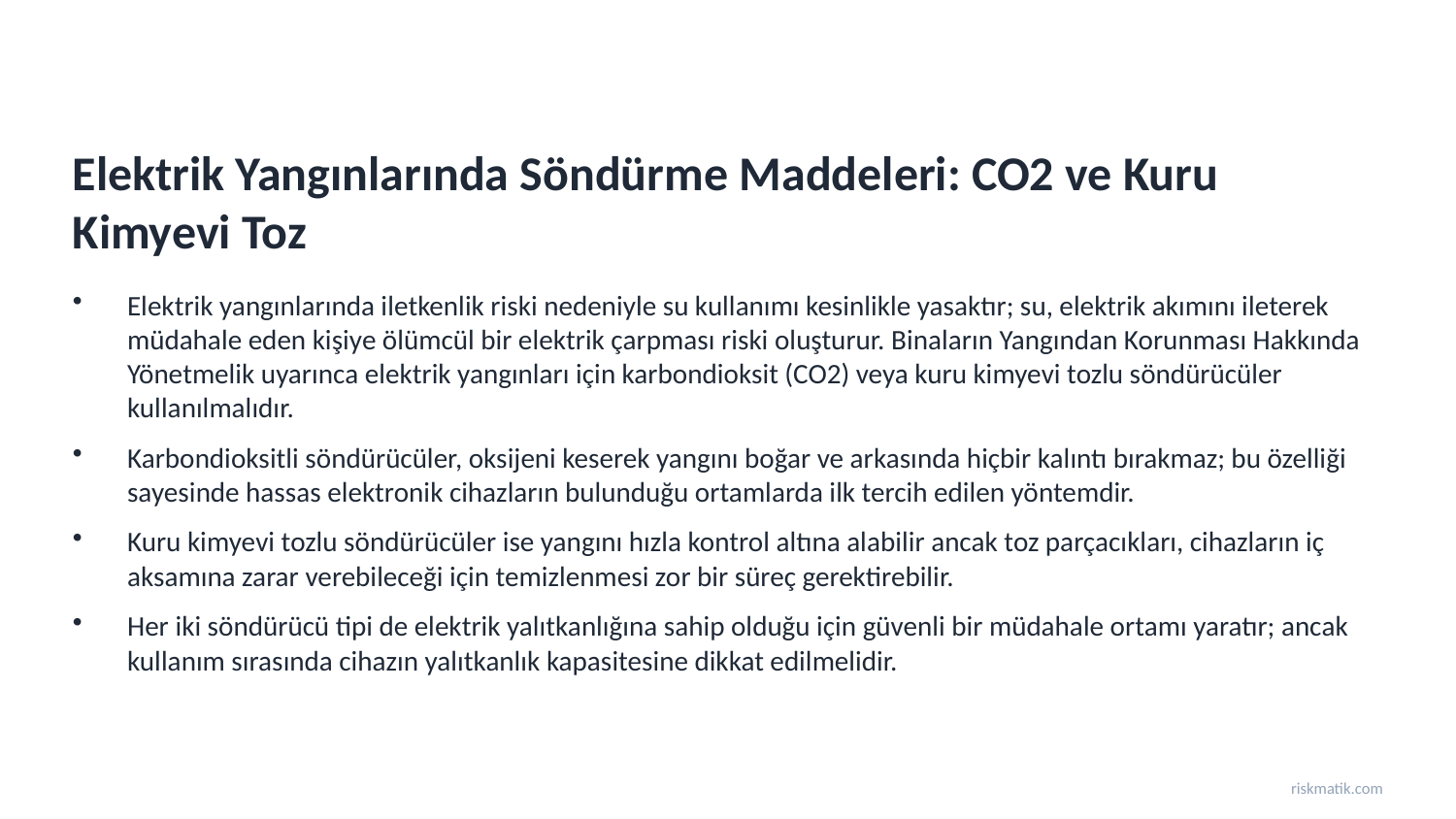

Elektrik Yangınlarında Söndürme Maddeleri: CO2 ve Kuru Kimyevi Toz
Elektrik yangınlarında iletkenlik riski nedeniyle su kullanımı kesinlikle yasaktır; su, elektrik akımını ileterek müdahale eden kişiye ölümcül bir elektrik çarpması riski oluşturur. Binaların Yangından Korunması Hakkında Yönetmelik uyarınca elektrik yangınları için karbondioksit (CO2) veya kuru kimyevi tozlu söndürücüler kullanılmalıdır.
Karbondioksitli söndürücüler, oksijeni keserek yangını boğar ve arkasında hiçbir kalıntı bırakmaz; bu özelliği sayesinde hassas elektronik cihazların bulunduğu ortamlarda ilk tercih edilen yöntemdir.
Kuru kimyevi tozlu söndürücüler ise yangını hızla kontrol altına alabilir ancak toz parçacıkları, cihazların iç aksamına zarar verebileceği için temizlenmesi zor bir süreç gerektirebilir.
Her iki söndürücü tipi de elektrik yalıtkanlığına sahip olduğu için güvenli bir müdahale ortamı yaratır; ancak kullanım sırasında cihazın yalıtkanlık kapasitesine dikkat edilmelidir.
riskmatik.com